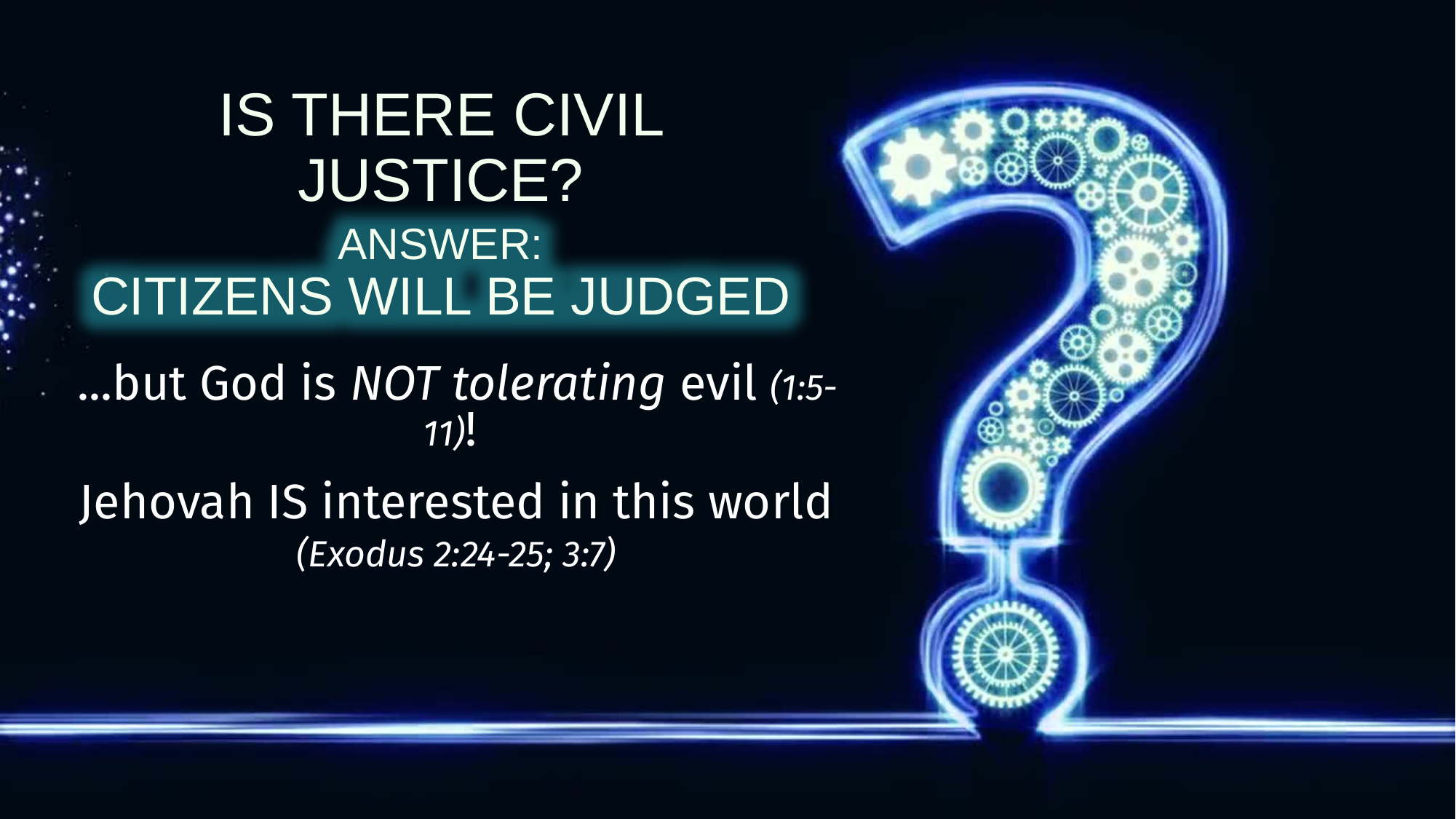

# Is There Civil Justice?
Answer:
Citizens will be judged
...but God is NOT tolerating evil (1:5-11)!
Jehovah IS interested in this world (Exodus 2:24-25; 3:7)